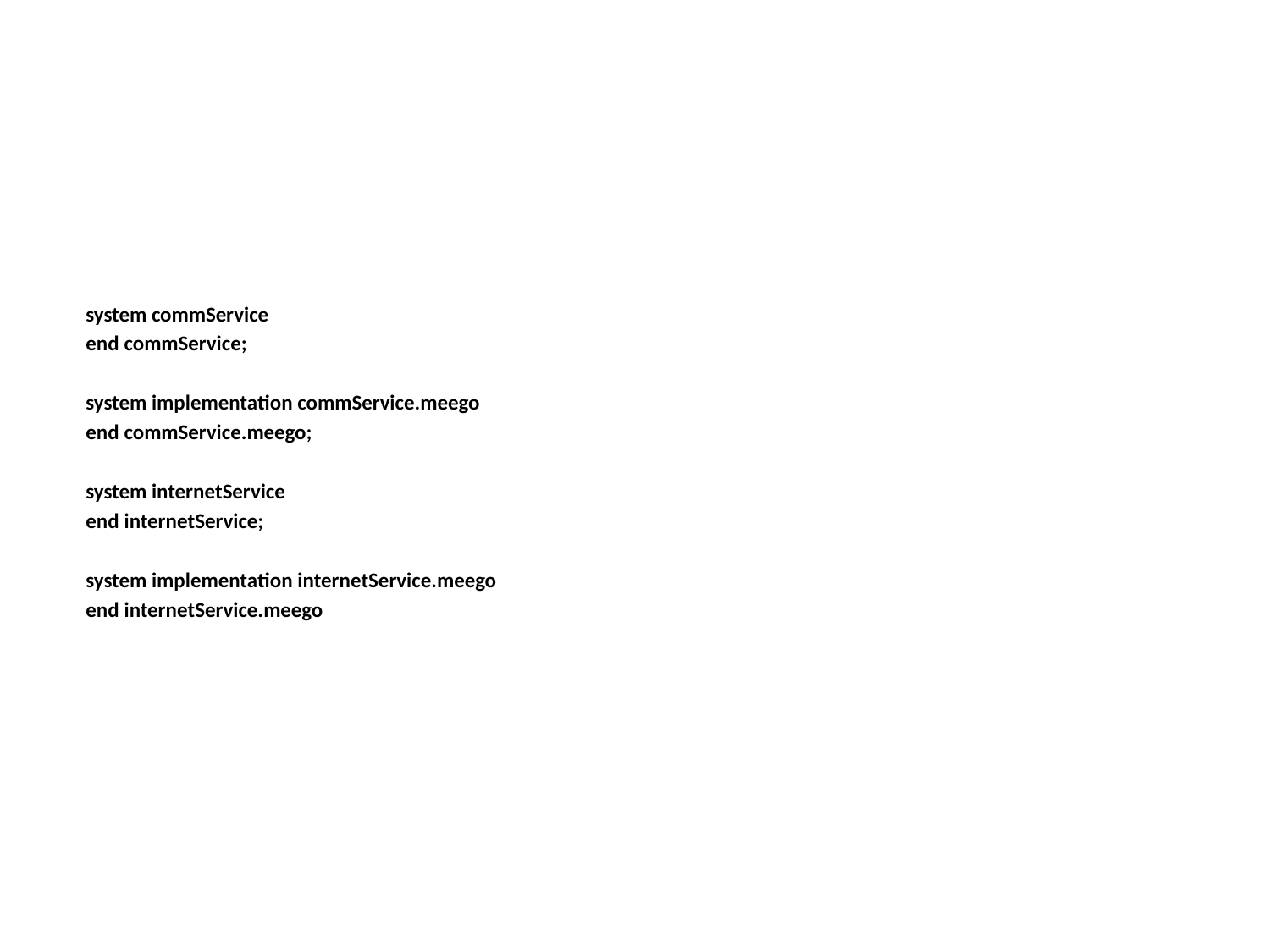

#

  system commService
  end commService;

  system implementation commService.meego
  end commService.meego;

  system internetService
  end internetService;

  system implementation internetService.meego
  end internetService.meego